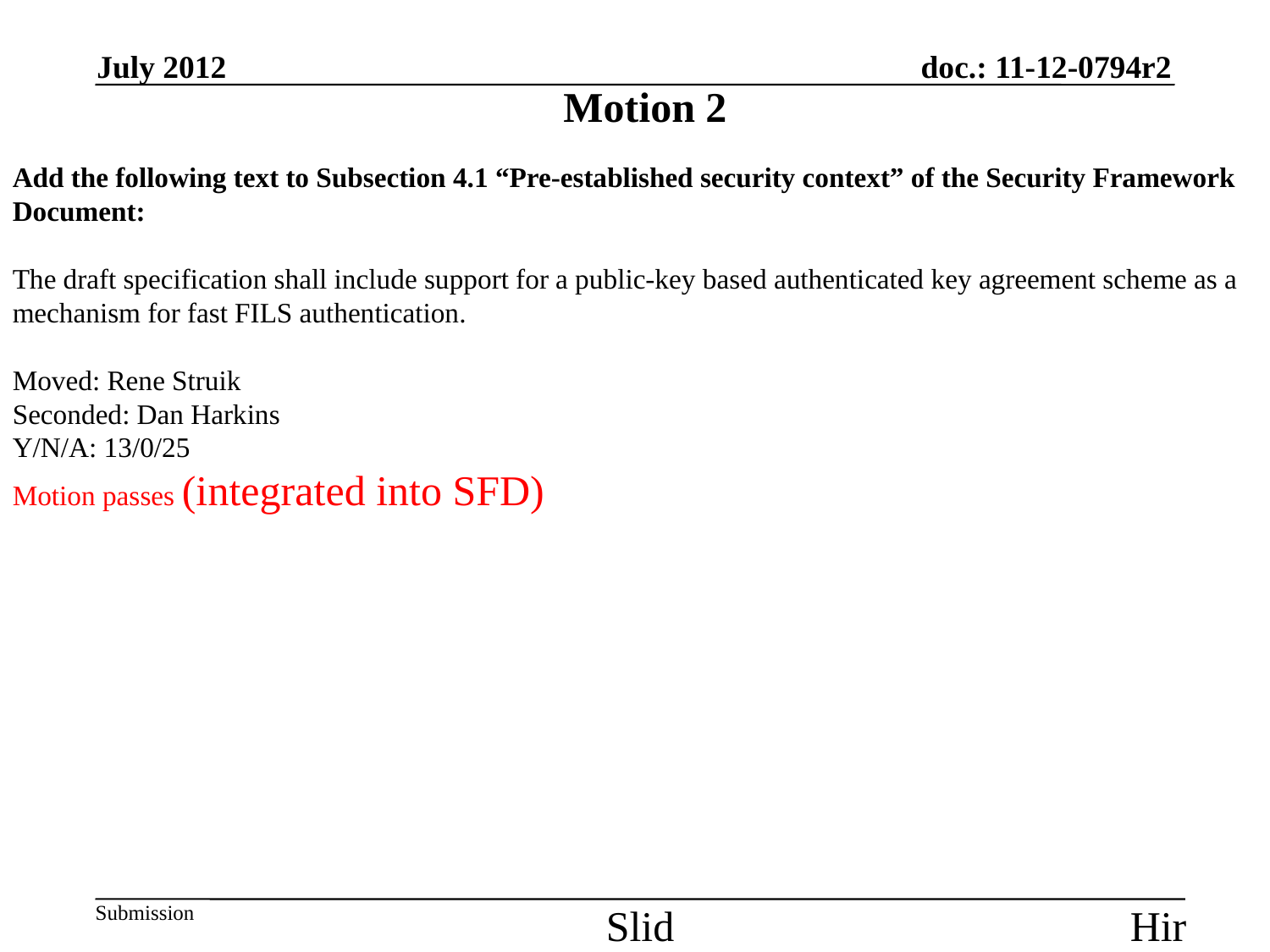

July 2012
Motion 2
Add the following text to Subsection 4.1 “Pre-established security context” of the Security Framework Document:

The draft specification shall include support for a public-key based authenticated key agreement scheme as a mechanism for fast FILS authentication.

Moved: Rene Struik
Seconded: Dan Harkins
Y/N/A: 13/0/25
Motion passes (integrated into SFD)

Slide 78
Hiroshi Mano / ATRD